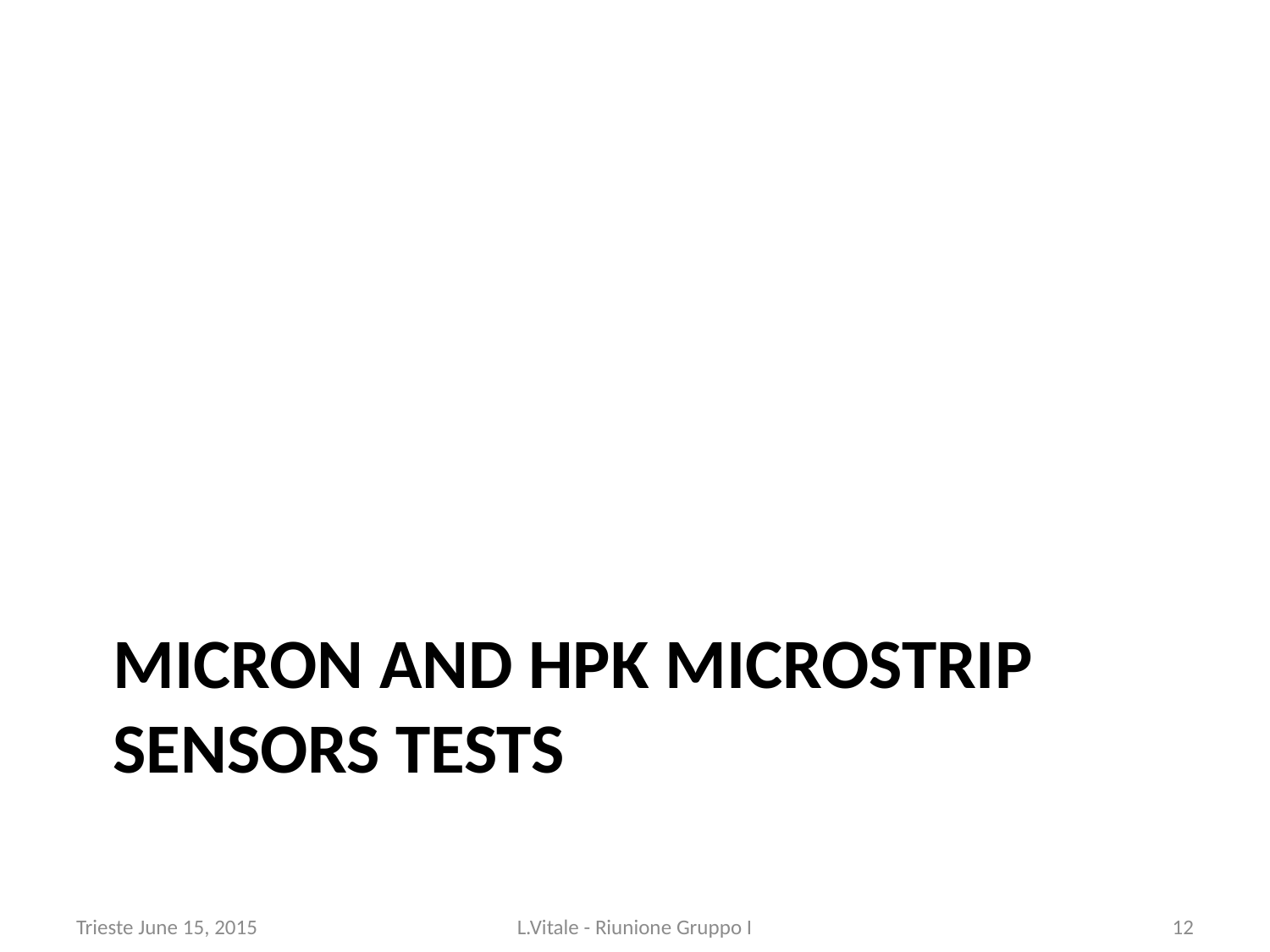

# Micron and HPK microstrip sensors tests
Trieste June 15, 2015
L.Vitale - Riunione Gruppo I
12